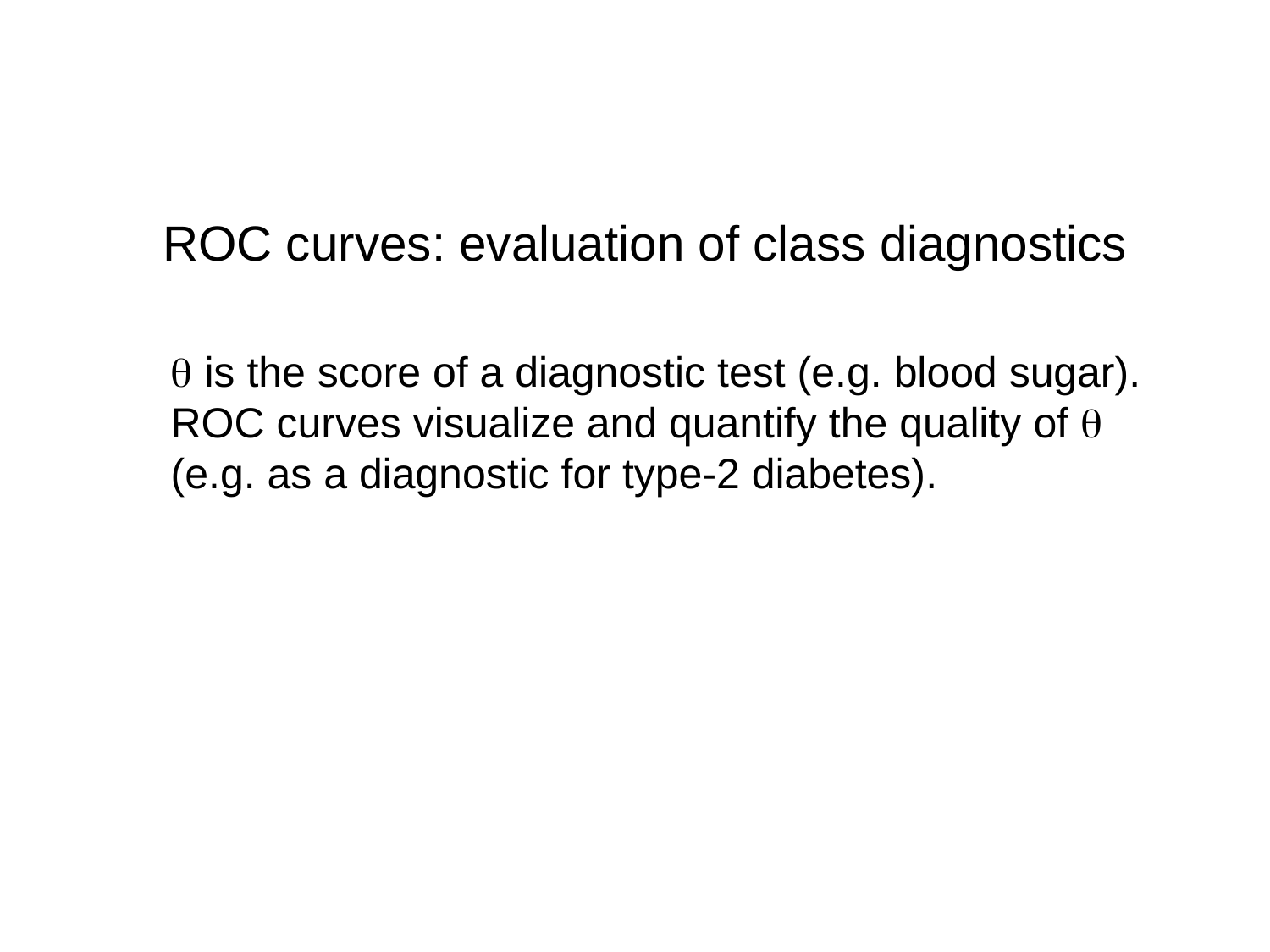

ROC curves: evaluation of class diagnostics
θ is the score of a diagnostic test (e.g. blood sugar).
ROC curves visualize and quantify the quality of θ
(e.g. as a diagnostic for type-2 diabetes).